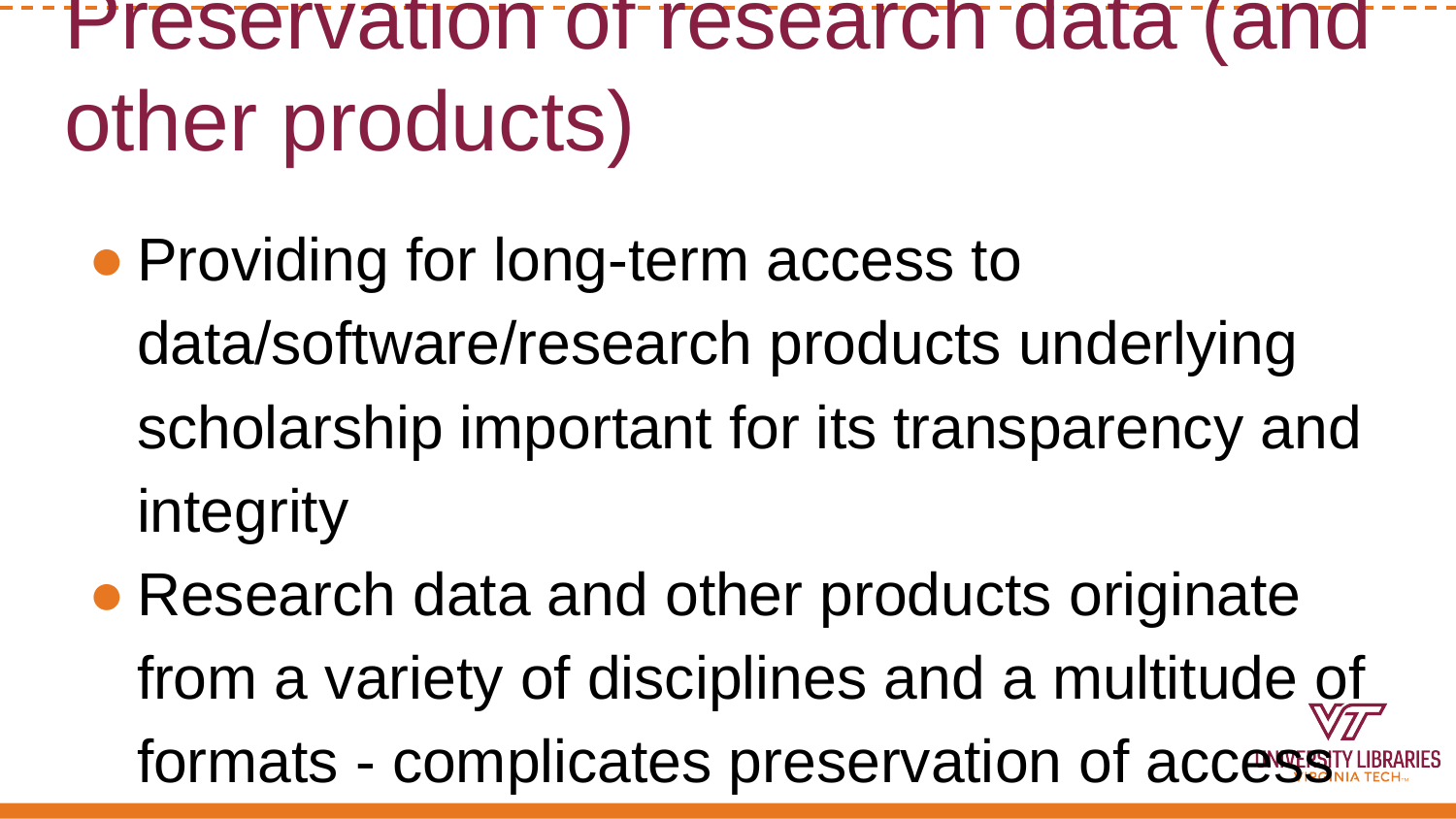

# Preservation of research data (and other products)
Providing for long-term access to data/software/research products underlying scholarship important for its transparency and integrity
Research data and other products originate from a variety of disciplines and a multitude of formats - complicates preservation of access